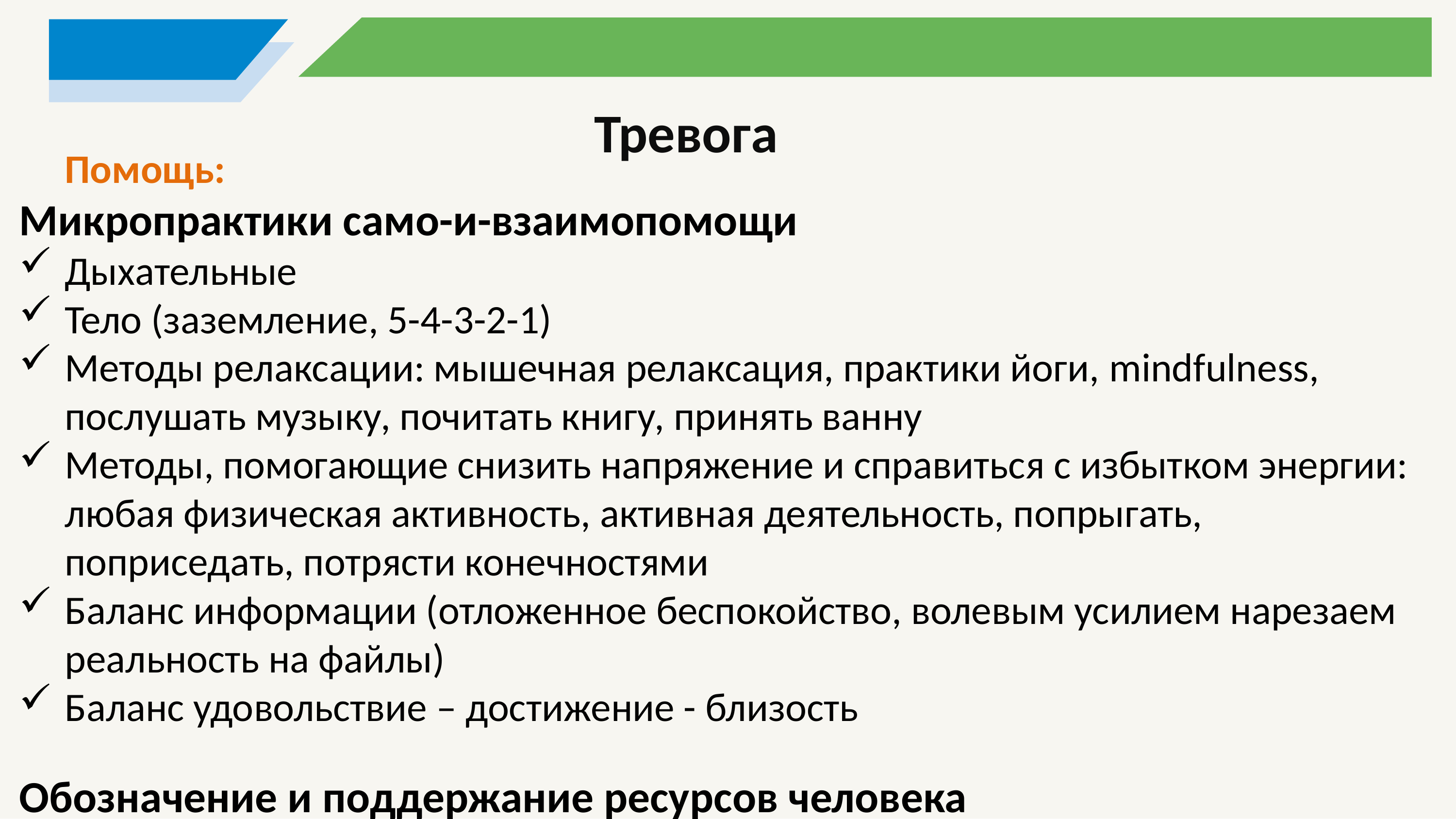

Тревога
     Помощь:
Микропрактики само-и-взаимопомощи
Дыхательные
Тело (заземление, 5-4-3-2-1)
Методы релаксации: мышечная релаксация, практики йоги, mindfulness, послушать музыку, почитать книгу, принять ванну
Методы, помогающие снизить напряжение и справиться с избытком энергии: любая физическая активность, активная деятельность, попрыгать, поприседать, потрясти конечностями
Баланс информации (отложенное беспокойство, волевым усилием нарезаем реальность на файлы)
Баланс удовольствие – достижение - близость

Обозначение и поддержание ресурсов человека
Прояснить, как человек справлялся в трудными ситуациями в его жизни
Прояснить, за что человек несет сейчас ответственность, показать ему это
Социальная поддержка (родственники, знакомые, друзья, люди рядом)